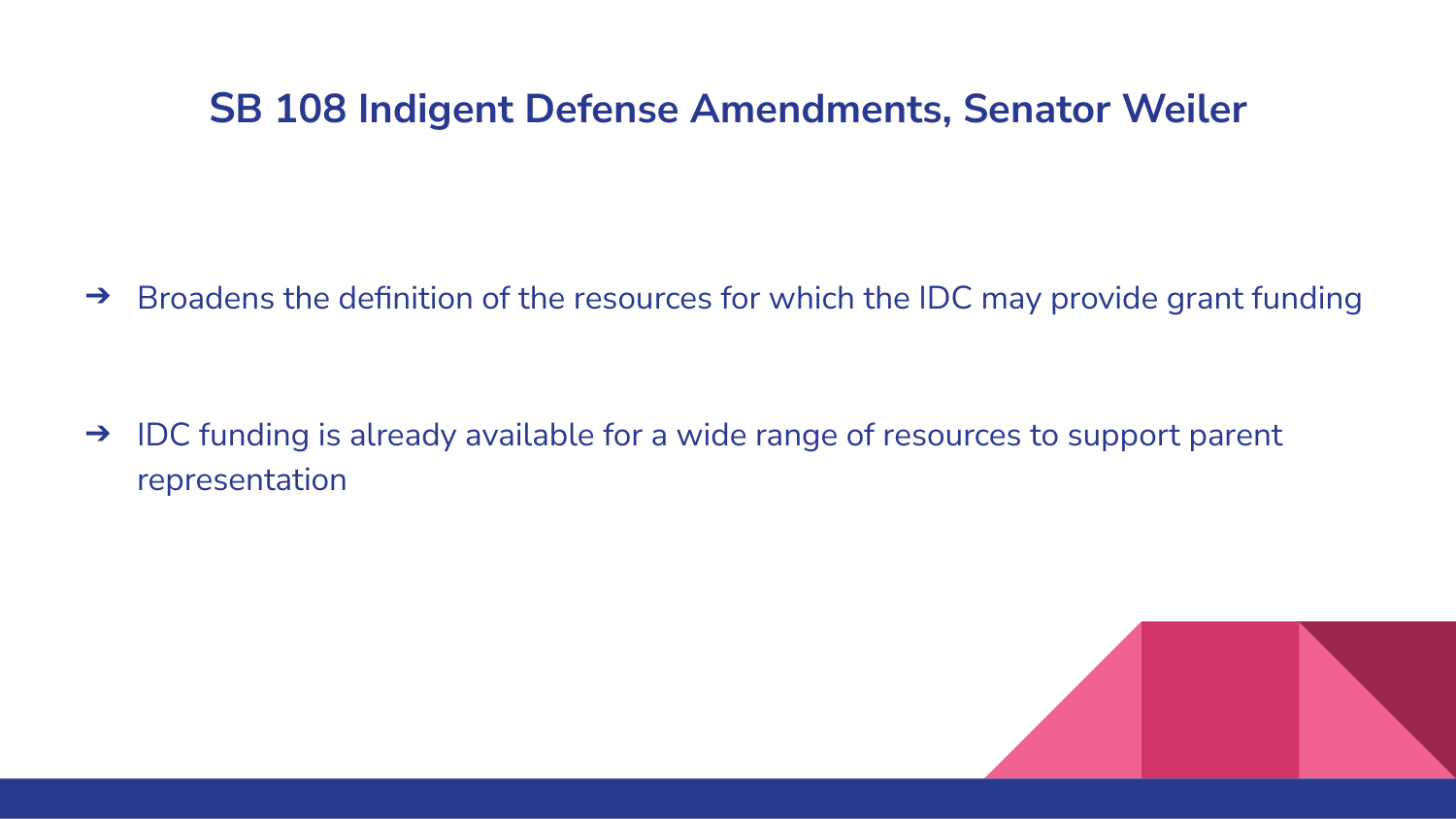

# SB 108 Indigent Defense Amendments, Senator Weiler

Broadens the definition of the resources for which the IDC may provide grant funding

IDC funding is already available for a wide range of resources to support parent representation